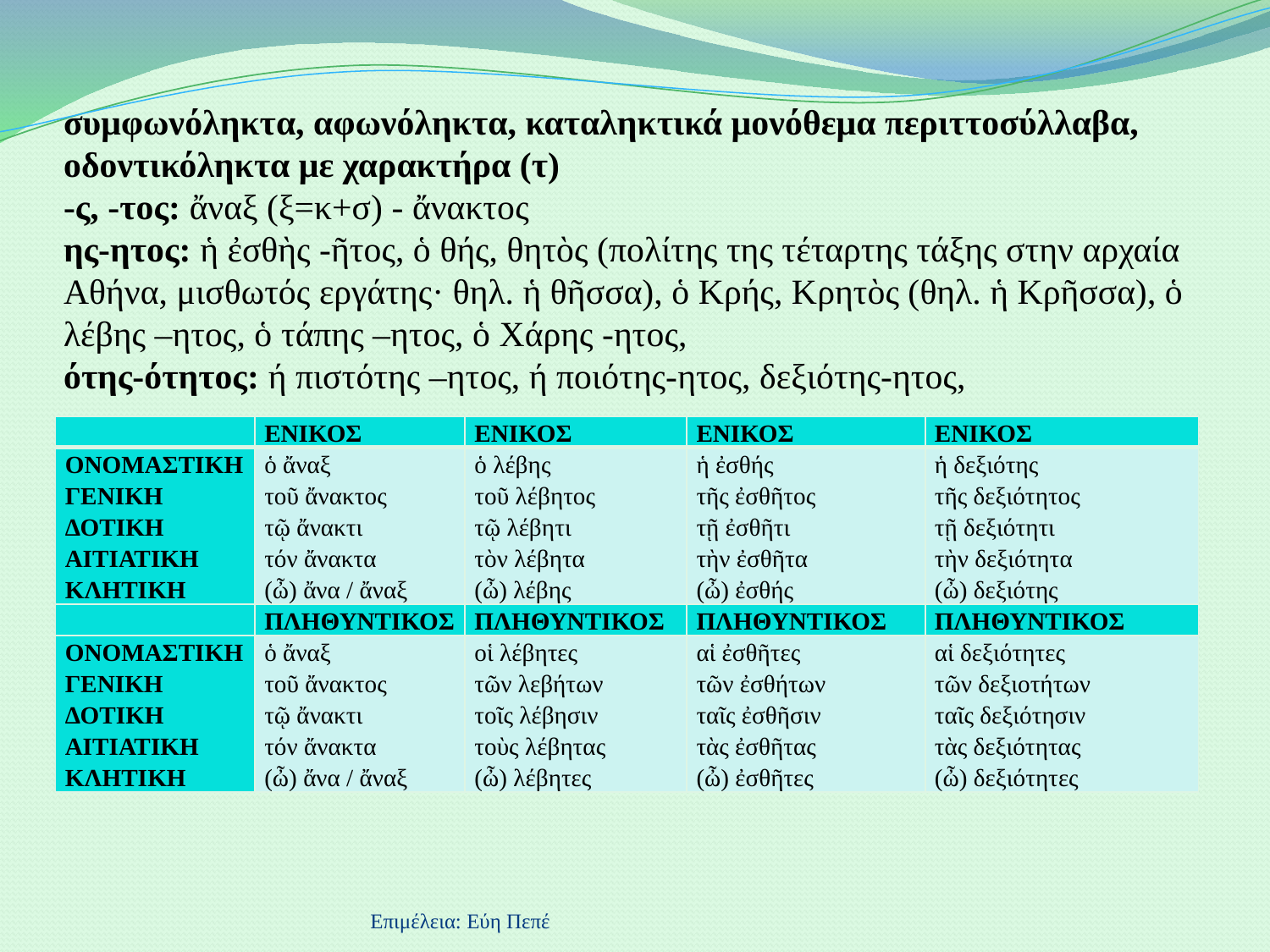

# συμφωνόληκτα, αφωνόληκτα, καταληκτικά μονόθεμα περιττοσύλλαβα, οδοντικόληκτα με χαρακτήρα (τ) -ς, -τος: ἄναξ (ξ=κ+σ) - ἄνακτος ης-ητος: ἡ ἐσθὴς -ῆτος, ὁ θής, θητὸς (πολίτης της τέταρτης τάξης στην αρχαία Αθήνα, μισθωτός εργάτης· θηλ. ἡ θῆσσα), ὁ Κρής, Κρητὸς (θηλ. ἡ Κρῆσσα), ὁ λέβης –ητος, ὁ τάπης –ητος, ὁ Χάρης -ητος, ότης-ότητος: ή πιστότης –ητος, ή ποιότης-ητος, δεξιότης-ητος,
|  | ΕΝΙΚΟΣ | ΕΝΙΚΟΣ | ΕΝΙΚΟΣ | ΕΝΙΚΟΣ |
| --- | --- | --- | --- | --- |
| ΟΝΟΜΑΣΤΙΚΗ ΓΕΝΙΚΗ ΔΟΤΙΚΗ ΑΙΤΙΑΤΙΚΗ ΚΛΗΤΙΚΗ | ὁ ἄναξ τοῦ ἄνακτος τῷ ἄνακτι τόν ἄνακτα (ὦ) ἄνα / ἄναξ | ὁ λέβης τοῦ λέβητος τῷ λέβητι τὸν λέβητα (ὦ) λέβης | ἡ ἐσθής τῆς ἐσθῆτος τῇ ἐσθῆτι τὴν ἐσθῆτα (ὦ) ἐσθής | ἡ δεξιότης τῆς δεξιότητος τῇ δεξιότητι τὴν δεξιότητα (ὦ) δεξιότης |
|  | ΠΛΗΘΥΝΤΙΚΟΣ | ΠΛΗΘΥΝΤΙΚΟΣ | ΠΛΗΘΥΝΤΙΚΟΣ | ΠΛΗΘΥΝΤΙΚΟΣ |
| ΟΝΟΜΑΣΤΙΚΗ ΓΕΝΙΚΗ ΔΟΤΙΚΗ ΑΙΤΙΑΤΙΚΗ ΚΛΗΤΙΚΗ | ὁ ἄναξ τοῦ ἄνακτος τῷ ἄνακτι τόν ἄνακτα (ὦ) ἄνα / ἄναξ | οἱ λέβητες τῶν λεβήτων τοῖς λέβησιν τοὺς λέβητας (ὦ) λέβητες | αἱ ἐσθῆτες τῶν ἐσθήτων ταῖς ἐσθῆσιν τὰς ἐσθῆτας (ὦ) ἐσθῆτες | αἱ δεξιότητες τῶν δεξιοτήτων ταῖς δεξιότησιν τὰς δεξιότητας (ὦ) δεξιότητες |
Επιμέλεια: Εύη Πεπέ